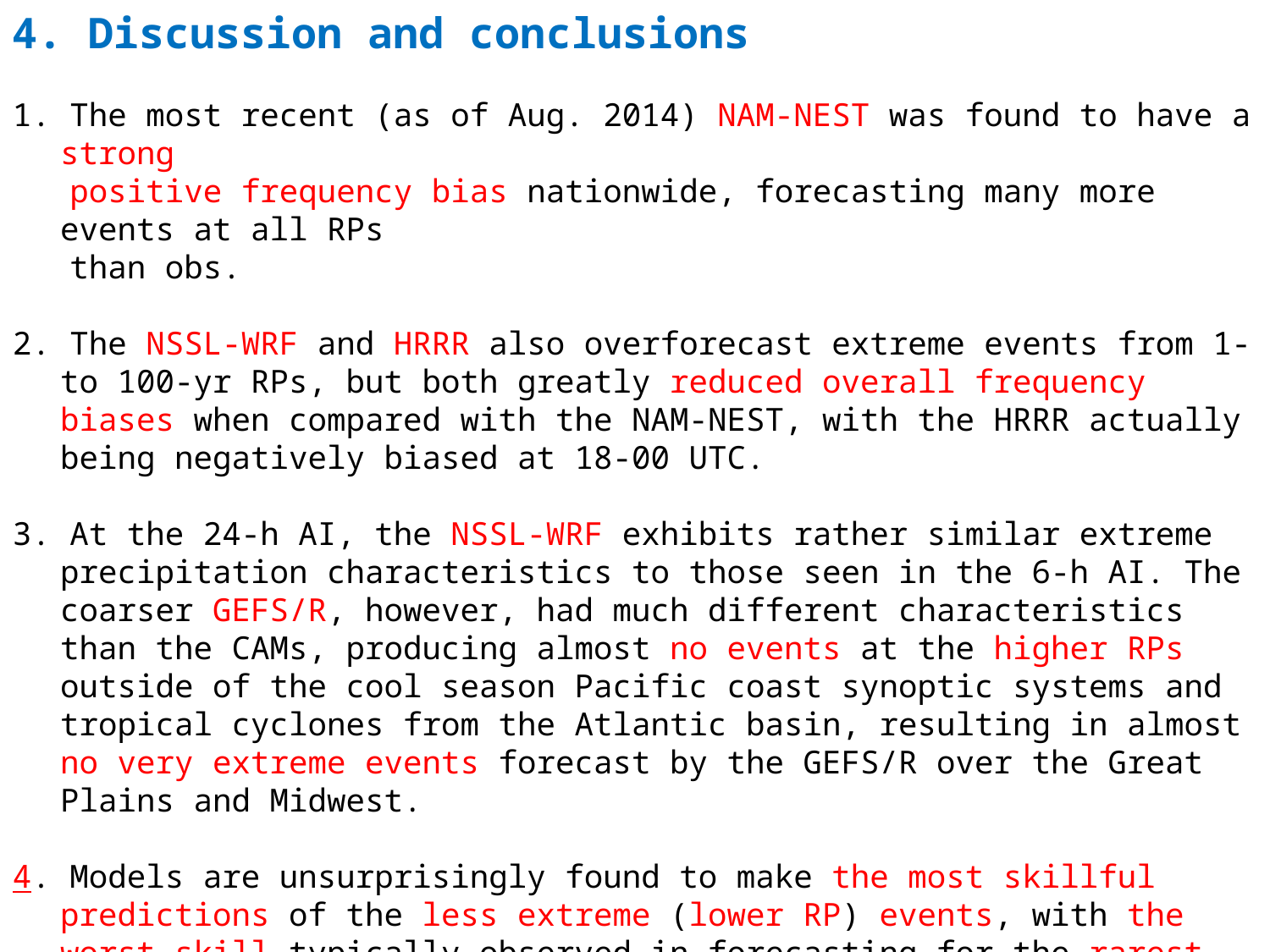

4. Discussion and conclusions

1. The most recent (as of Aug. 2014) NAM-NEST was found to have a strong
   positive frequency bias nationwide, forecasting many more events at all RPs
   than obs.

2. The NSSL-WRF and HRRR also overforecast extreme events from 1- to 100-yr RPs, but both greatly reduced overall frequency biases when compared with the NAM-NEST, with the HRRR actually being negatively biased at 18-00 UTC.

3. At the 24-h AI, the NSSL-WRF exhibits rather similar extreme precipitation characteristics to those seen in the 6-h AI. The coarser GEFS/R, however, had much different characteristics than the CAMs, producing almost no events at the higher RPs outside of the cool season Pacific coast synoptic systems and tropical cyclones from the Atlantic basin, resulting in almost no very extreme events forecast by the GEFS/R over the Great Plains and Midwest.

4. Models are unsurprisingly found to make the most skillful predictions of the less extreme (lower RP) events, with the worst skill typically observed in forecasting for the rarest of event thresholds.